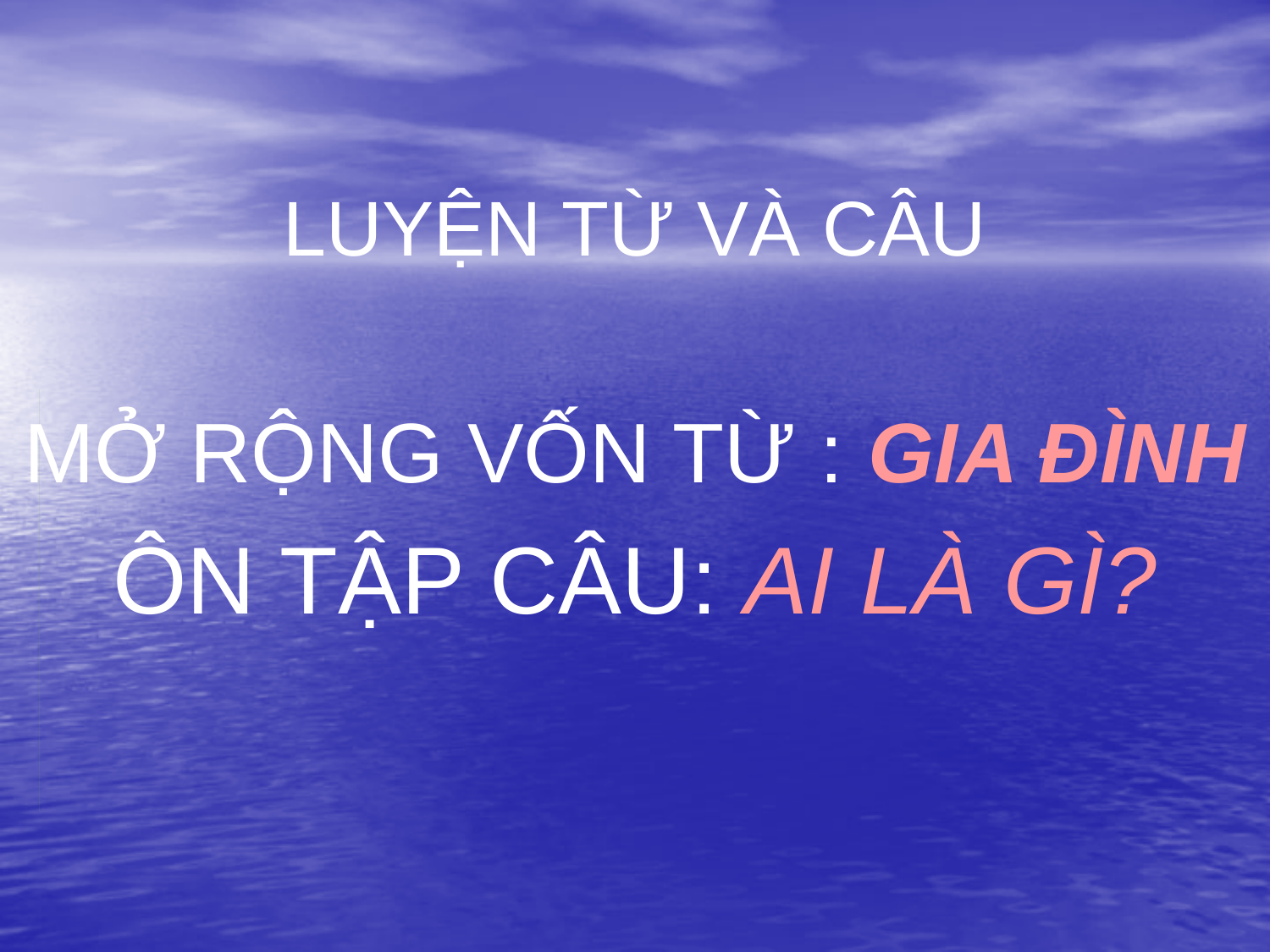

# LUYỆN TỪ VÀ CÂU
MỞ RỘNG VỐN TỪ : GIA ĐÌNH
ÔN TẬP CÂU: AI LÀ GÌ?